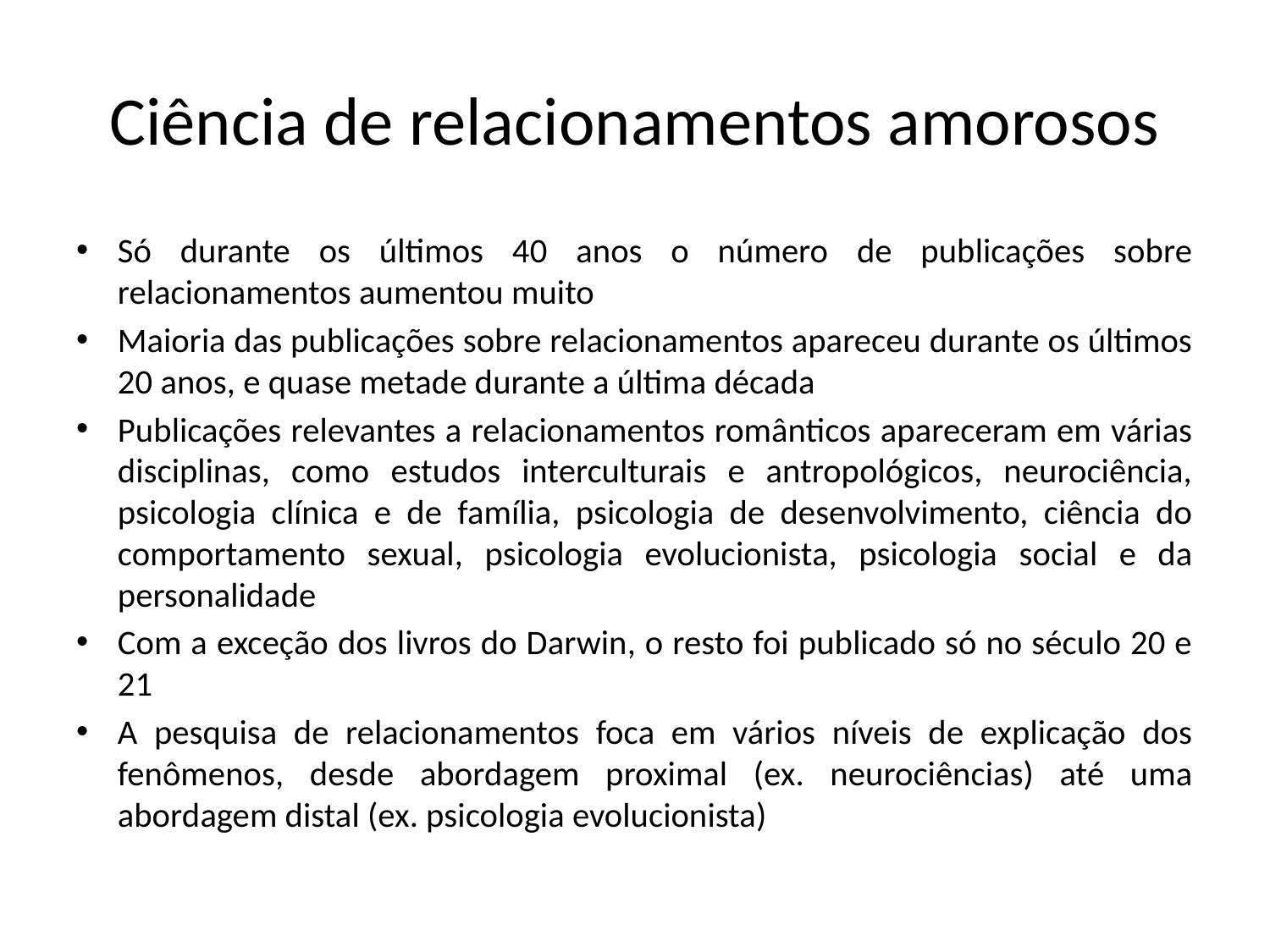

# Ciência de relacionamentos amorosos
Só durante os últimos 40 anos o número de publicações sobre relacionamentos aumentou muito
Maioria das publicações sobre relacionamentos apareceu durante os últimos 20 anos, e quase metade durante a última década
Publicações relevantes a relacionamentos românticos apareceram em várias disciplinas, como estudos interculturais e antropológicos, neurociência, psicologia clínica e de família, psicologia de desenvolvimento, ciência do comportamento sexual, psicologia evolucionista, psicologia social e da personalidade
Com a exceção dos livros do Darwin, o resto foi publicado só no século 20 e 21
A pesquisa de relacionamentos foca em vários níveis de explicação dos fenômenos, desde abordagem proximal (ex. neurociências) até uma abordagem distal (ex. psicologia evolucionista)